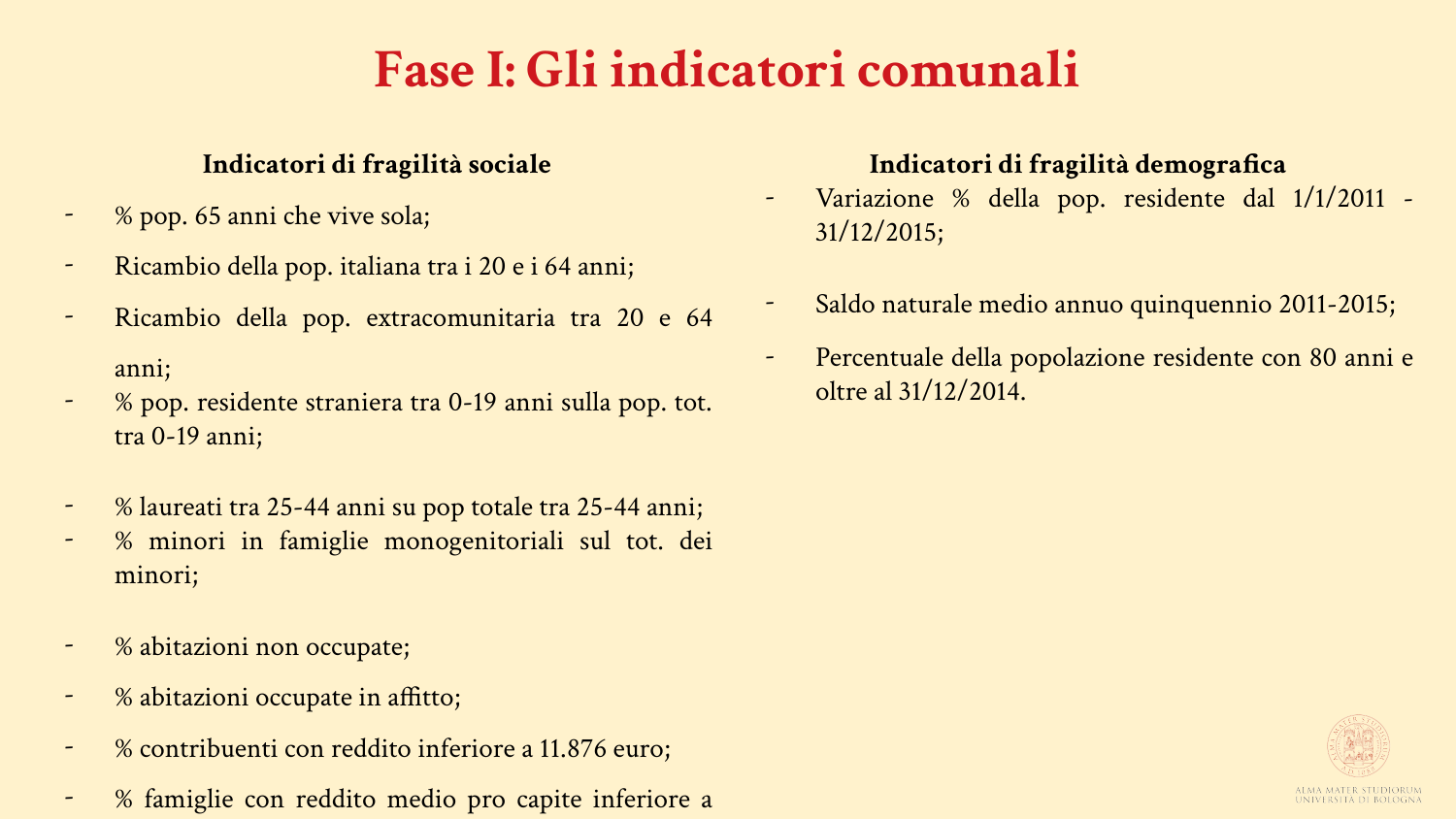

# Fase I: Gli indicatori comunali
Indicatori di fragilità sociale
% pop. 65 anni che vive sola;
Ricambio della pop. italiana tra i 20 e i 64 anni;
Ricambio della pop. extracomunitaria tra 20 e 64 anni;
% pop. residente straniera tra 0-19 anni sulla pop. tot. tra 0-19 anni;
% laureati tra 25-44 anni su pop totale tra 25-44 anni;
% minori in famiglie monogenitoriali sul tot. dei minori;
% abitazioni non occupate;
% abitazioni occupate in affitto;
% contribuenti con reddito inferiore a 11.876 euro;
% famiglie con reddito medio pro capite inferiore a 12.509 euro.
Indicatori di fragilità demografica
Variazione % della pop. residente dal 1/1/2011 - 31/12/2015;
Saldo naturale medio annuo quinquennio 2011-2015;
Percentuale della popolazione residente con 80 anni e oltre al 31/12/2014.